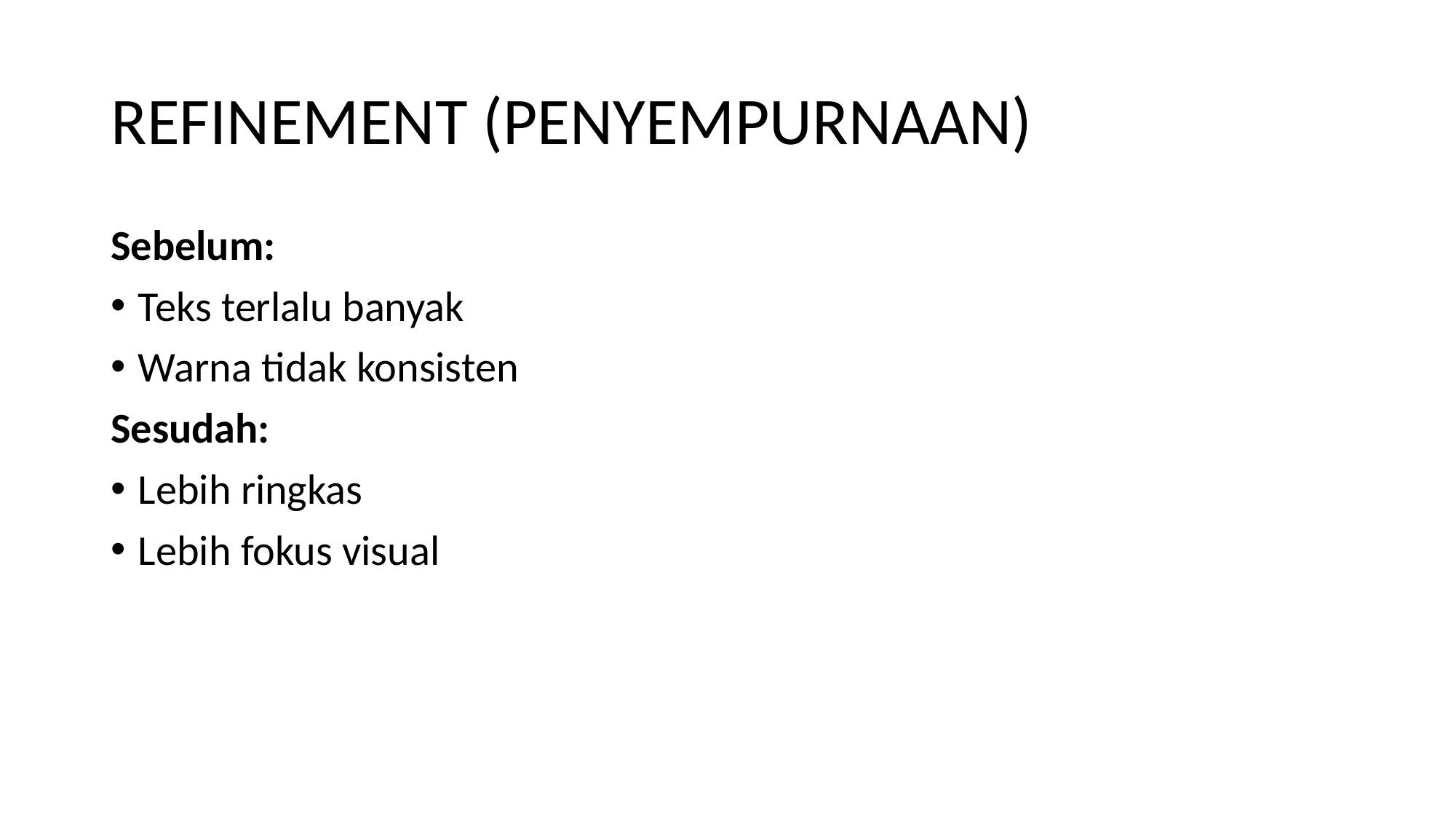

# REFINEMENT (PENYEMPURNAAN)
Sebelum:
Teks terlalu banyak
Warna tidak konsisten
Sesudah:
Lebih ringkas
Lebih fokus visual